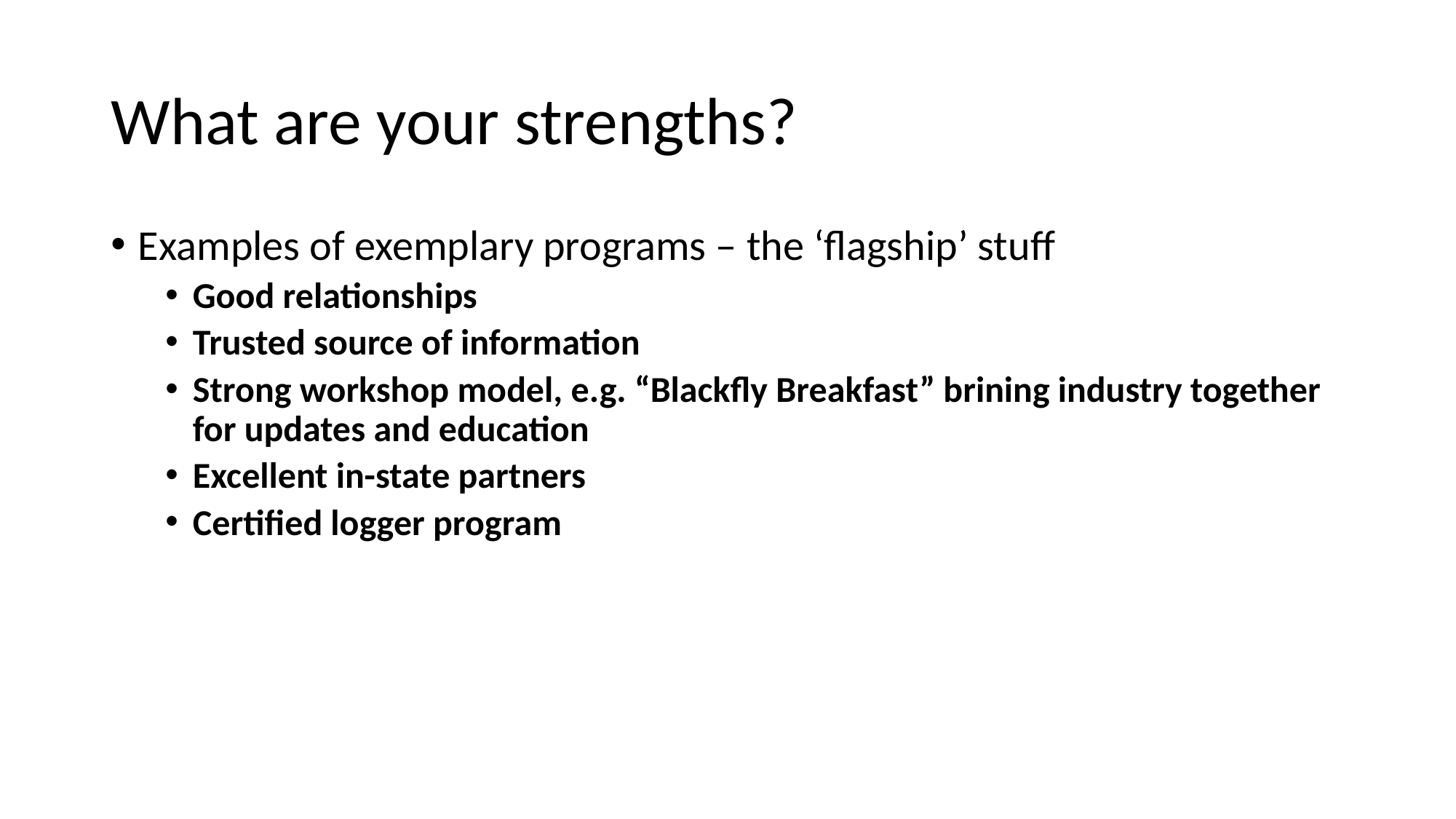

# What are your strengths?
Examples of exemplary programs – the ‘flagship’ stuff
Good relationships
Trusted source of information
Strong workshop model, e.g. “Blackfly Breakfast” brining industry together for updates and education
Excellent in-state partners
Certified logger program